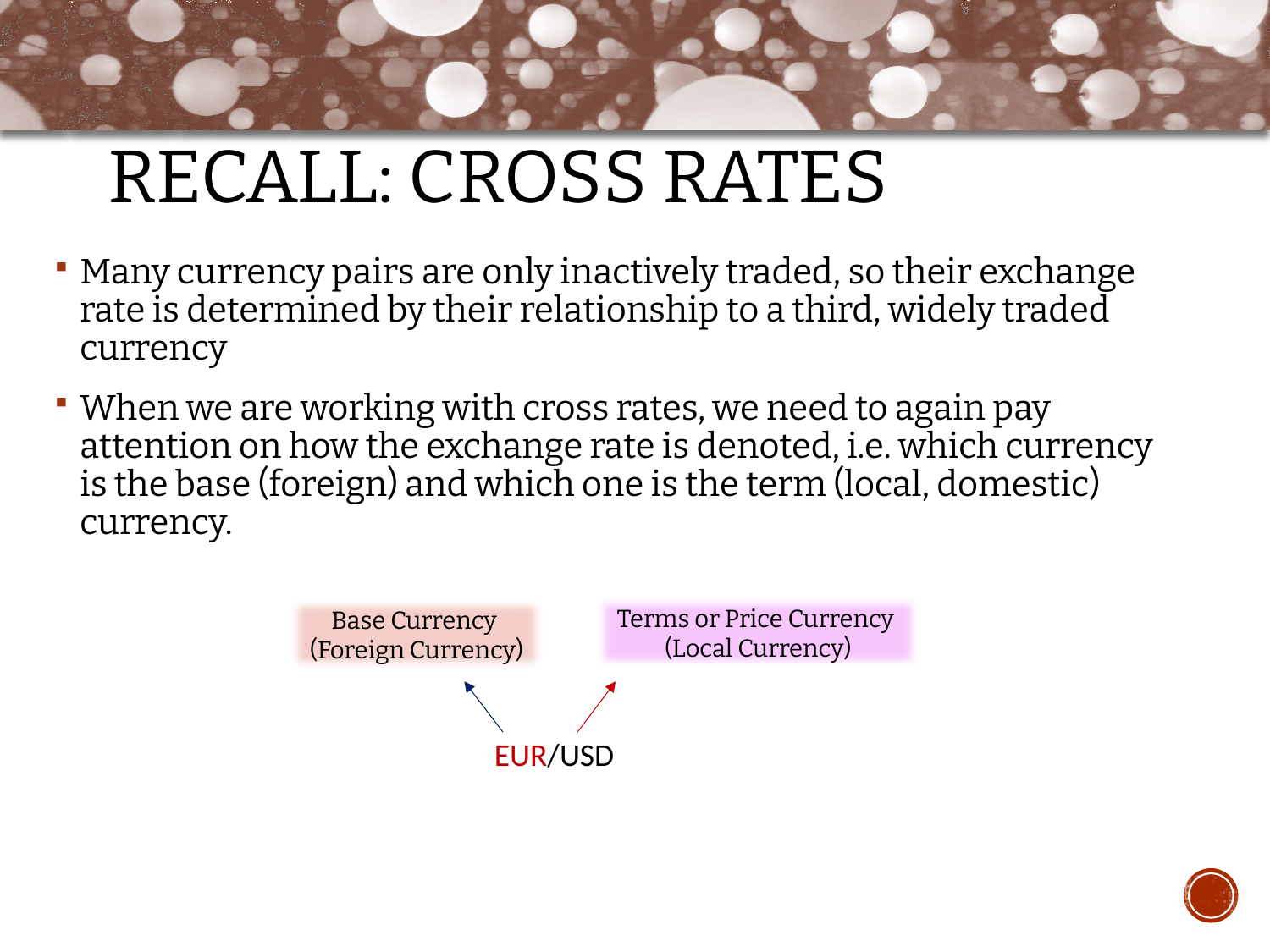

# Recall: Cross Rates
Many currency pairs are only inactively traded, so their exchange rate is determined by their relationship to a third, widely traded currency
When we are working with cross rates, we need to again pay attention on how the exchange rate is denoted, i.e. which currency is the base (foreign) and which one is the term (local, domestic) currency.

Terms or Price Currency
(Local Currency)
Base Currency
(Foreign Currency)
EUR/USD